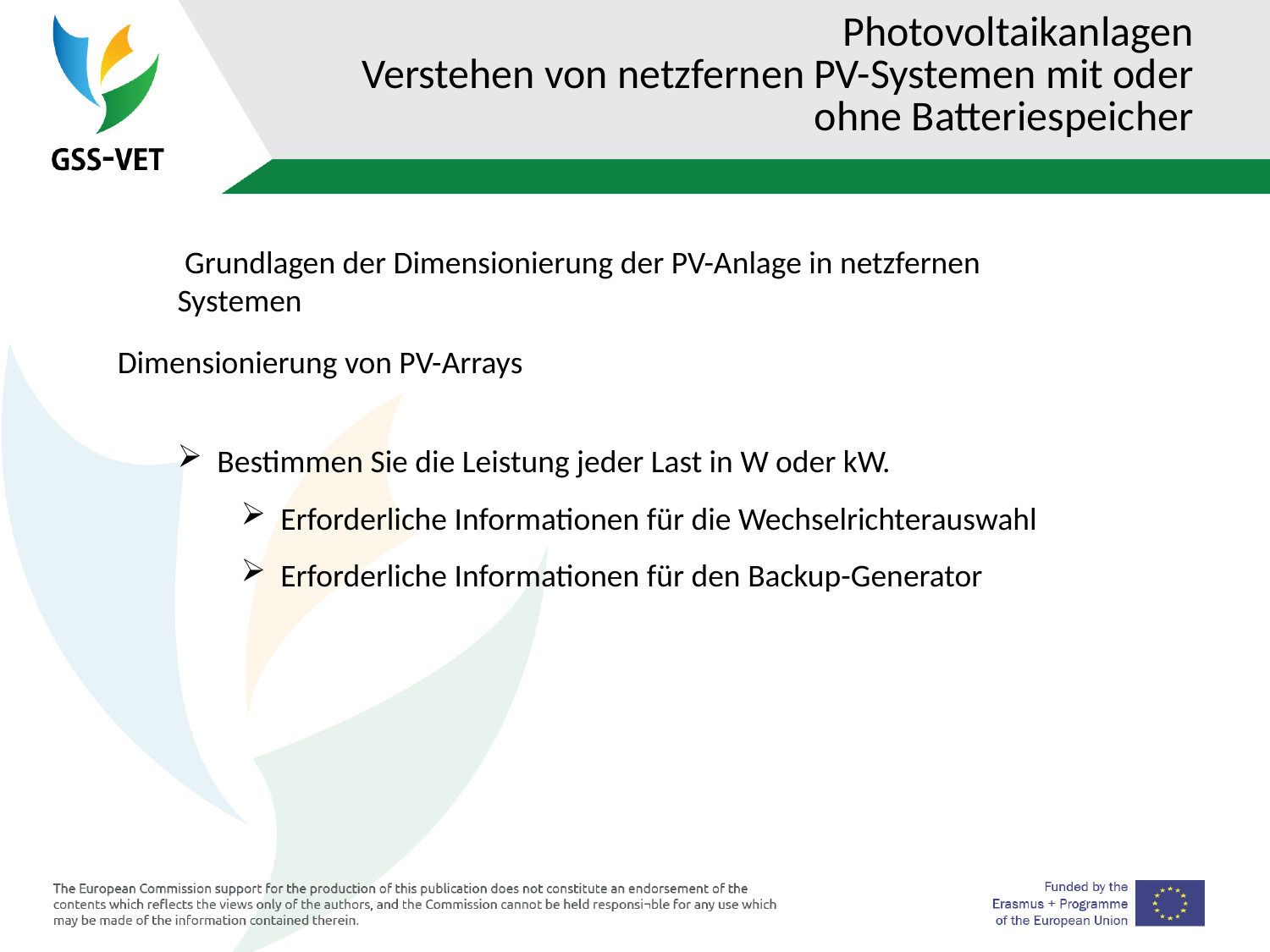

# Photovoltaikanlagen Verstehen von netzfernen PV-Systemen mit oder ohne Batteriespeicher
 Grundlagen der Dimensionierung der PV-Anlage in netzfernen Systemen
Dimensionierung von PV-Arrays
Bestimmen Sie die Leistung jeder Last in W oder kW.
Erforderliche Informationen für die Wechselrichterauswahl
Erforderliche Informationen für den Backup-Generator